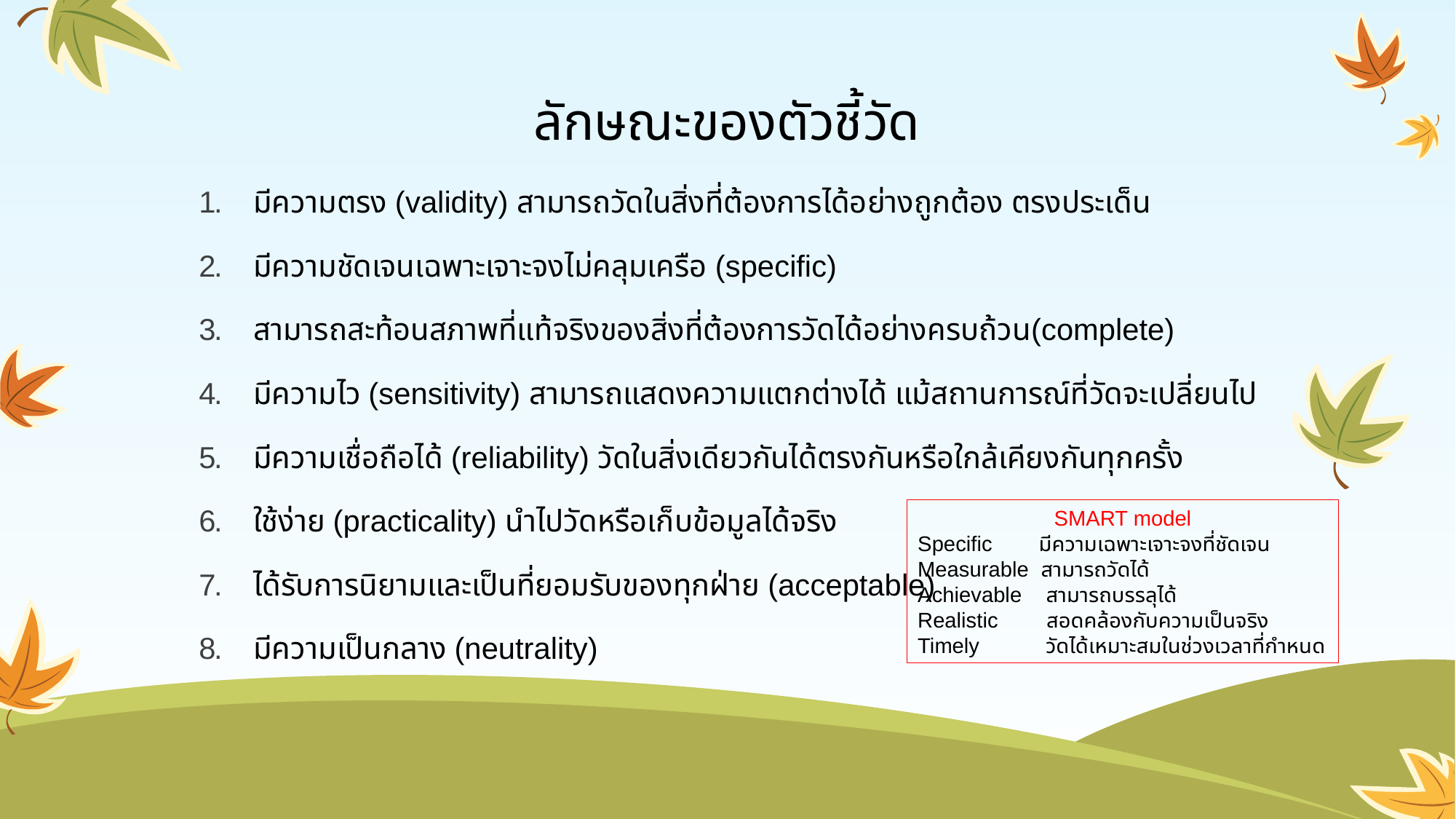

# ลักษณะของตัวชี้วัด
มีความตรง (validity) สามารถวัดในสิ่งที่ต้องการได้อย่างถูกต้อง ตรงประเด็น
มีความชัดเจนเฉพาะเจาะจงไม่คลุมเครือ (specific)
สามารถสะท้อนสภาพที่แท้จริงของสิ่งที่ต้องการวัดได้อย่างครบถ้วน(complete)
มีความไว (sensitivity) สามารถแสดงความแตกต่างได้ แม้สถานการณ์ที่วัดจะเปลี่ยนไป
มีความเชื่อถือได้ (reliability) วัดในสิ่งเดียวกันได้ตรงกันหรือใกล้เคียงกันทุกครั้ง
ใช้ง่าย (practicality) นำไปวัดหรือเก็บข้อมูลได้จริง
ได้รับการนิยามและเป็นที่ยอมรับของทุกฝ่าย (acceptable)
มีความเป็นกลาง (neutrality)
SMART model
Specific	  มีความเฉพาะเจาะจงที่ชัดเจน
Measurable  สามารถวัดได้
Achievable    สามารถบรรลุได้
Realistic        สอดคล้องกับความเป็นจริง
Timely           วัดได้เหมาะสมในช่วงเวลาที่กำหนด